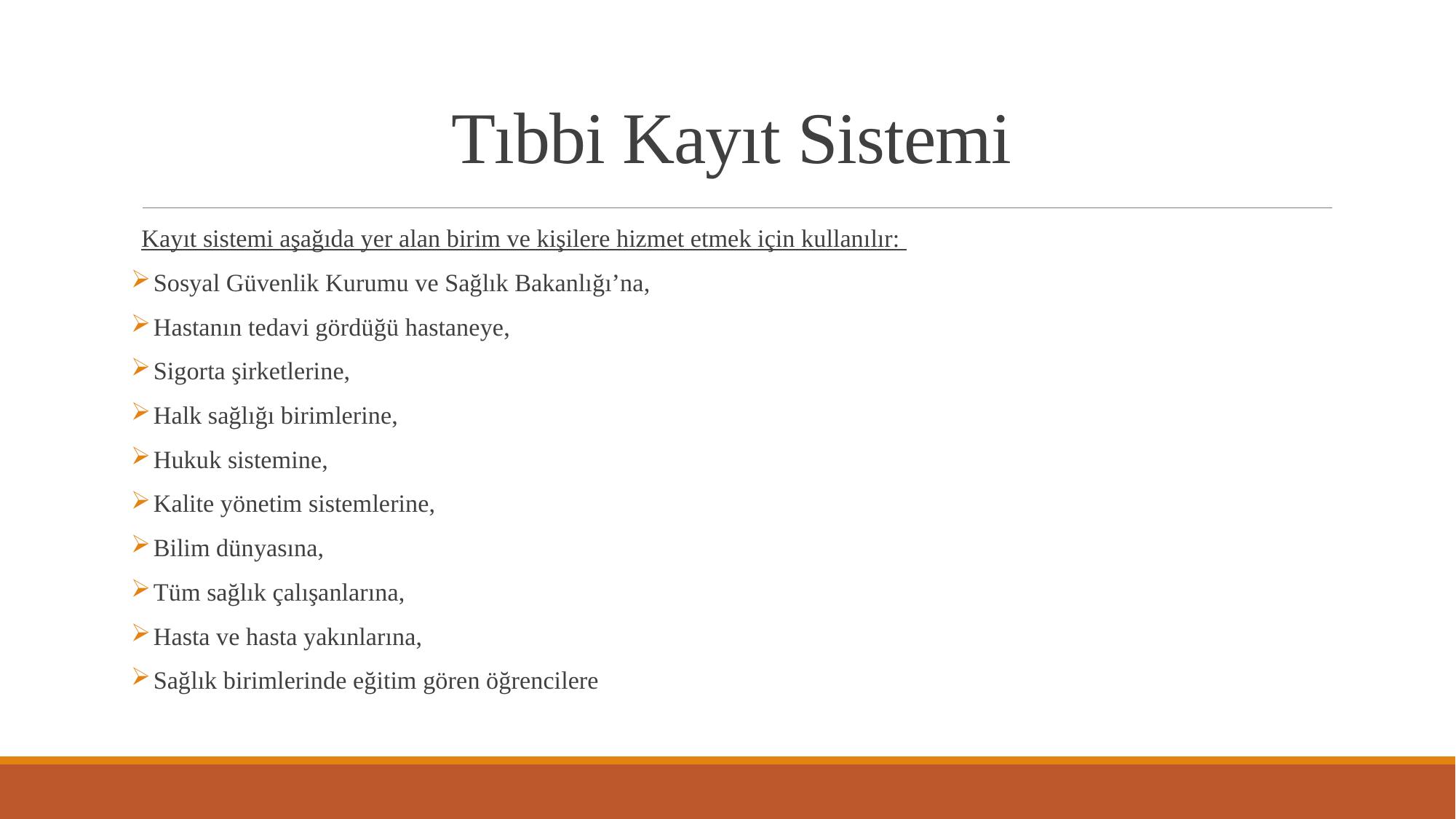

# Tıbbi Kayıt Sistemi
Kayıt sistemi aşağıda yer alan birim ve kişilere hizmet etmek için kullanılır:
 Sosyal Güvenlik Kurumu ve Sağlık Bakanlığı’na,
 Hastanın tedavi gördüğü hastaneye,
 Sigorta şirketlerine,
 Halk sağlığı birimlerine,
 Hukuk sistemine,
 Kalite yönetim sistemlerine,
 Bilim dünyasına,
 Tüm sağlık çalışanlarına,
 Hasta ve hasta yakınlarına,
 Sağlık birimlerinde eğitim gören öğrencilere